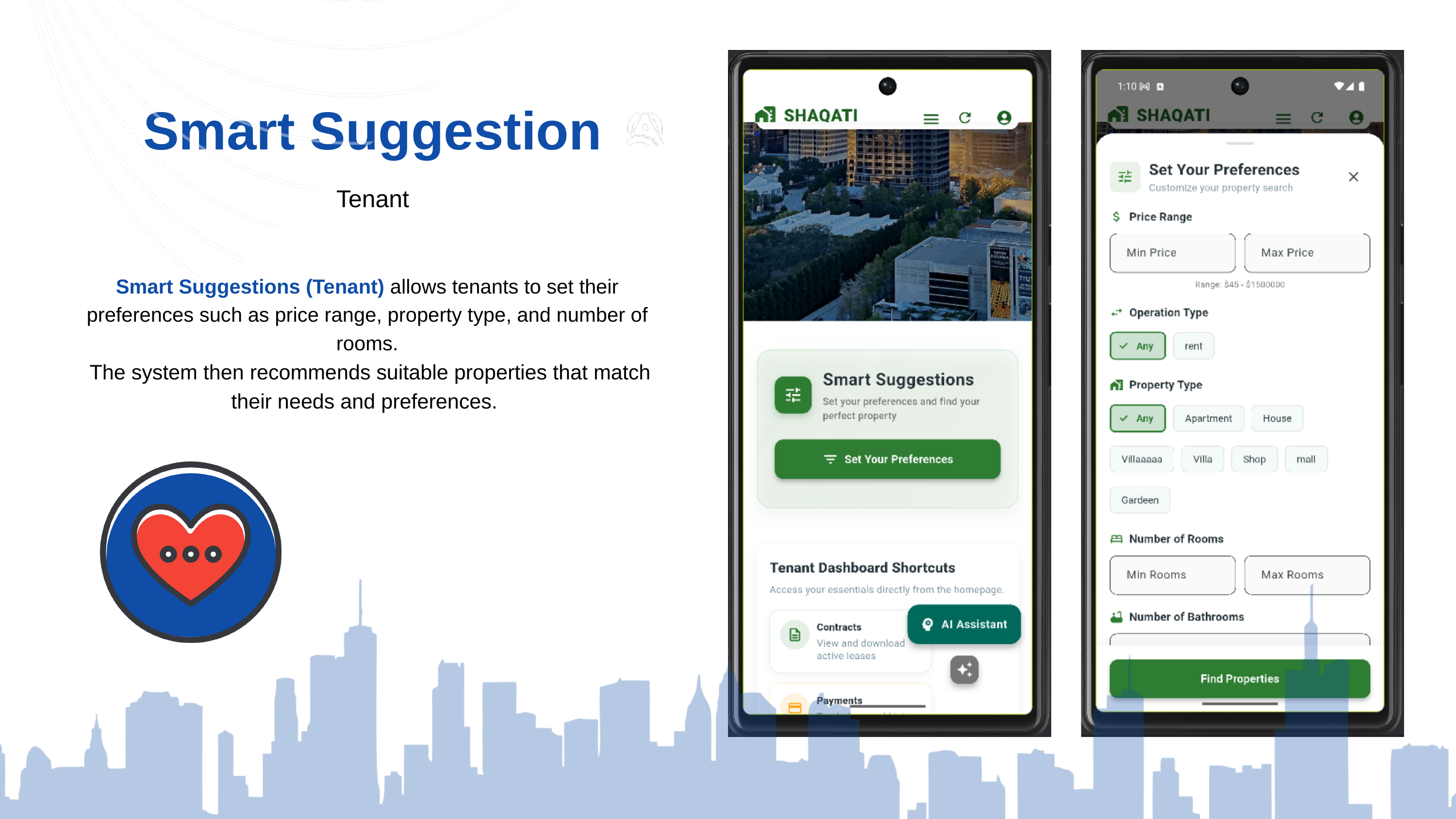

Smart Suggestion

LICERIA.CO
Tenant
Smart Suggestions (Tenant) allows tenants to set their preferences such as price range, property type, and number of rooms.
 The system then recommends suitable properties that match their needs and preferences.